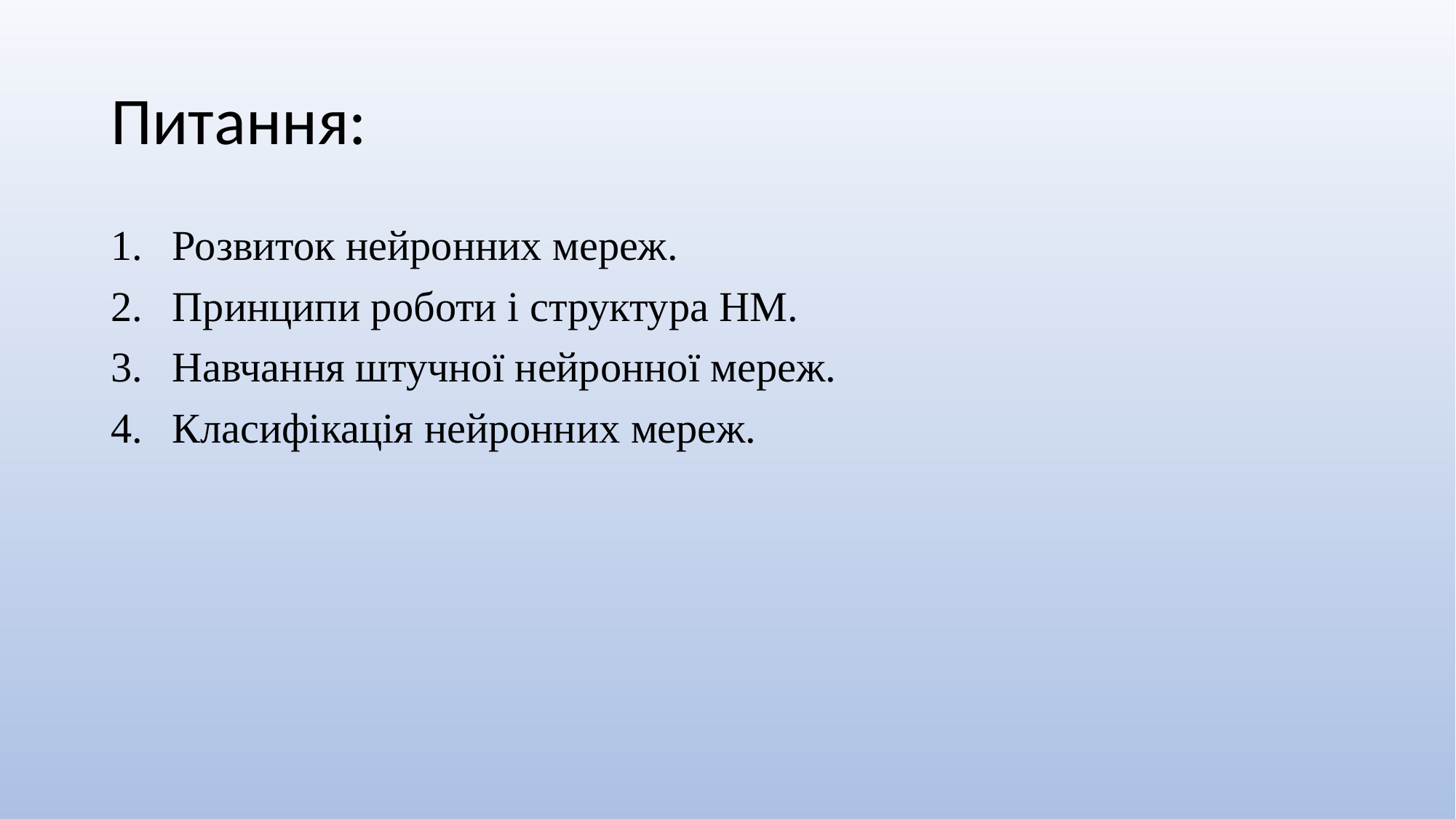

# Питання:
Розвиток нейронних мереж.
Принципи роботи і структура НМ.
Навчання штучної нейронної мереж.
Класифікація нейронних мереж.